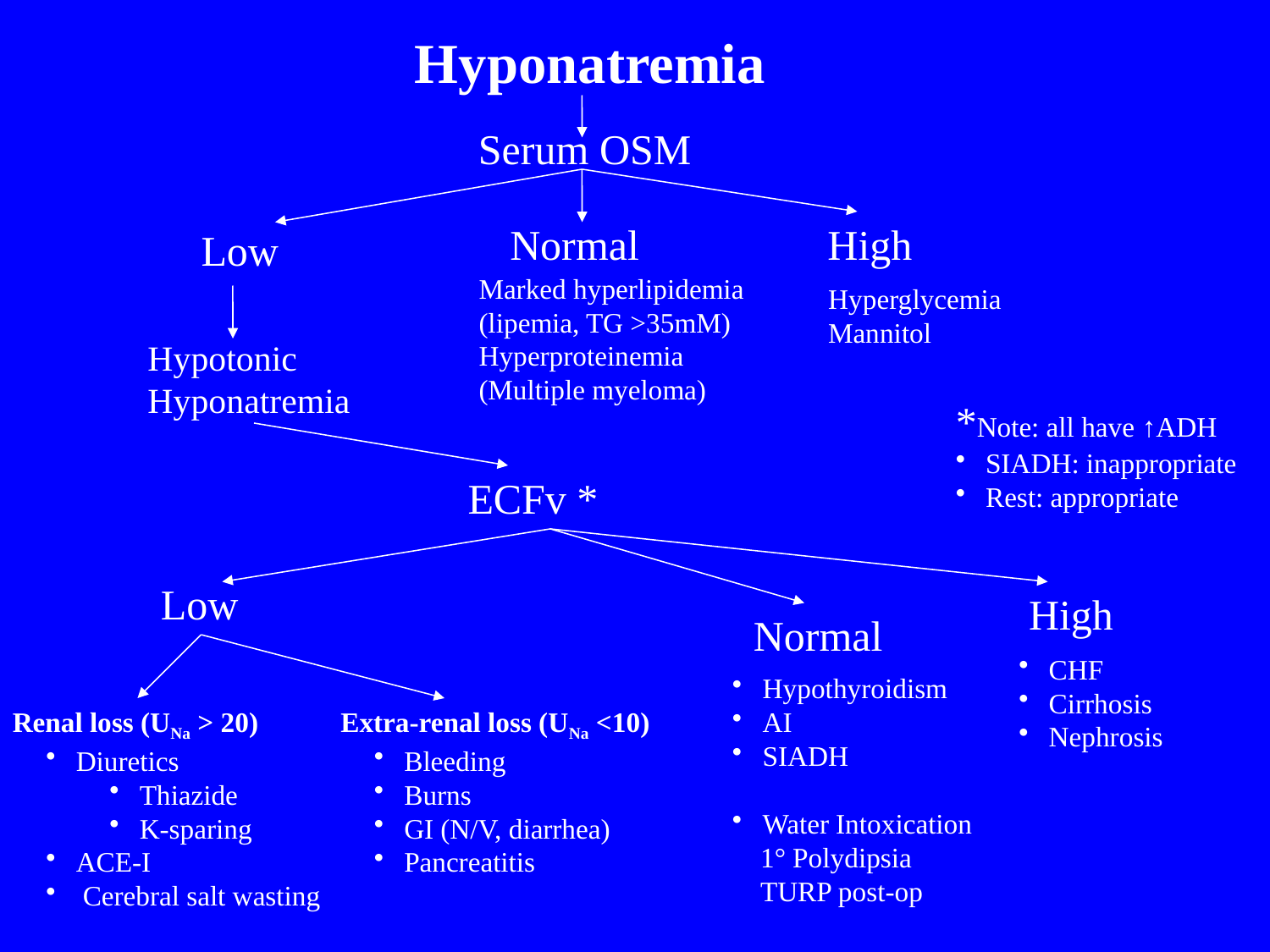

Hyponatremia

Serum OSM

Normal
High
Low
Marked hyperlipidemia
(lipemia, TG >35mM)
Hyperproteinemia
(Multiple myeloma)
Hyperglycemia
Mannitol

Hypotonic
Hyponatremia
*Note: all have ↑ADH
SIADH: inappropriate
Rest: appropriate

ECFv *

Low
High
Normal

CHF
Cirrhosis
Nephrosis
Hypothyroidism
AI
SIADH

Water Intoxication
    1° Polydipsia
    TURP post-op
Renal loss (UNa > 20)
Diuretics
Thiazide
K-sparing
ACE-I
 Cerebral salt wasting
Extra-renal loss (UNa <10)
Bleeding
Burns
GI (N/V, diarrhea)
Pancreatitis